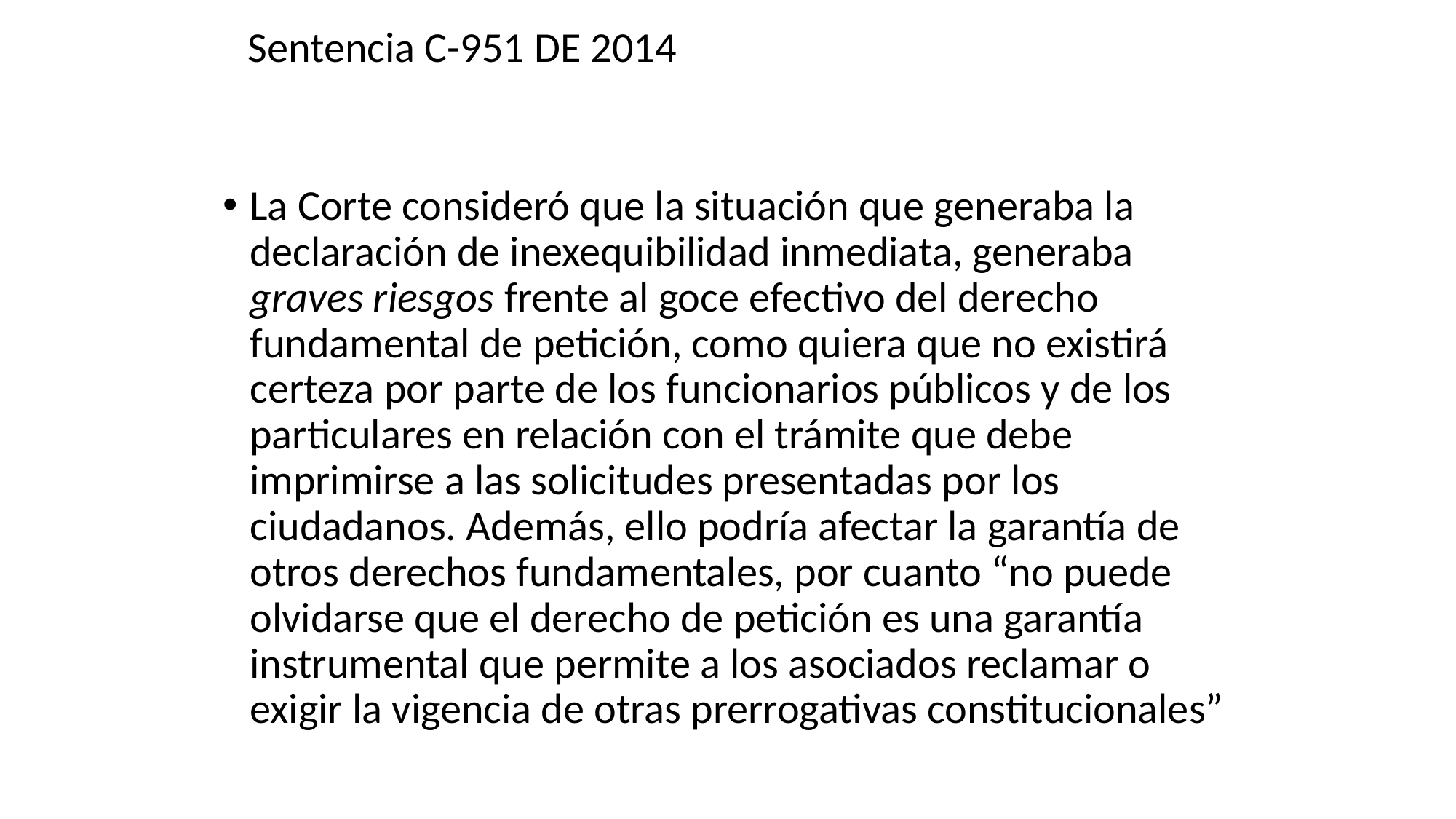

# Sentencia C-951 DE 2014

La Corte consideró que la situación que generaba la declaración de inexequibilidad inmediata, generaba graves riesgos frente al goce efectivo del derecho fundamental de petición, como quiera que no existirá certeza por parte de los funcionarios públicos y de los particulares en relación con el trámite que debe imprimirse a las solicitudes presentadas por los ciudadanos. Además, ello podría afectar la garantía de otros derechos fundamentales, por cuanto “no puede olvidarse que el derecho de petición es una garantía instrumental que permite a los asociados reclamar o exigir la vigencia de otras prerrogativas constitucionales”